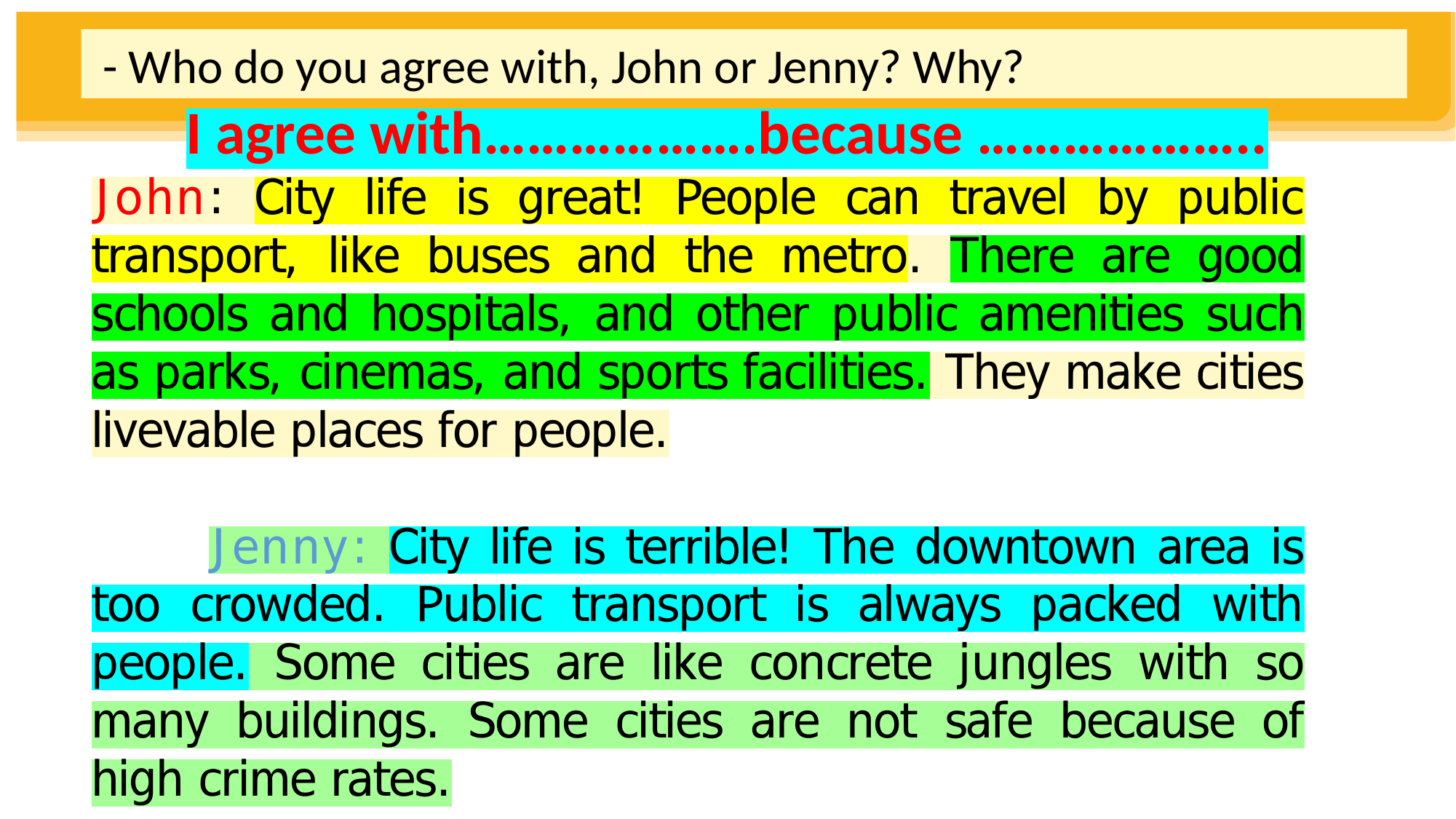

- Who do you agree with, John or Jenny? Why?
      I agree with……………….because ………………..
John: City life is great! People can travel by public transport, like buses and the metro. There are good schools and hospitals, and other public amenities such as parks, cinemas, and sports facilities. They make cities livevable places for people.

      Jenny: City life is terrible! The downtown area is too crowded. Public transport is always packed with people. Some cities are like concrete jungles with so many buildings. Some cities are not safe because of high crime rates.